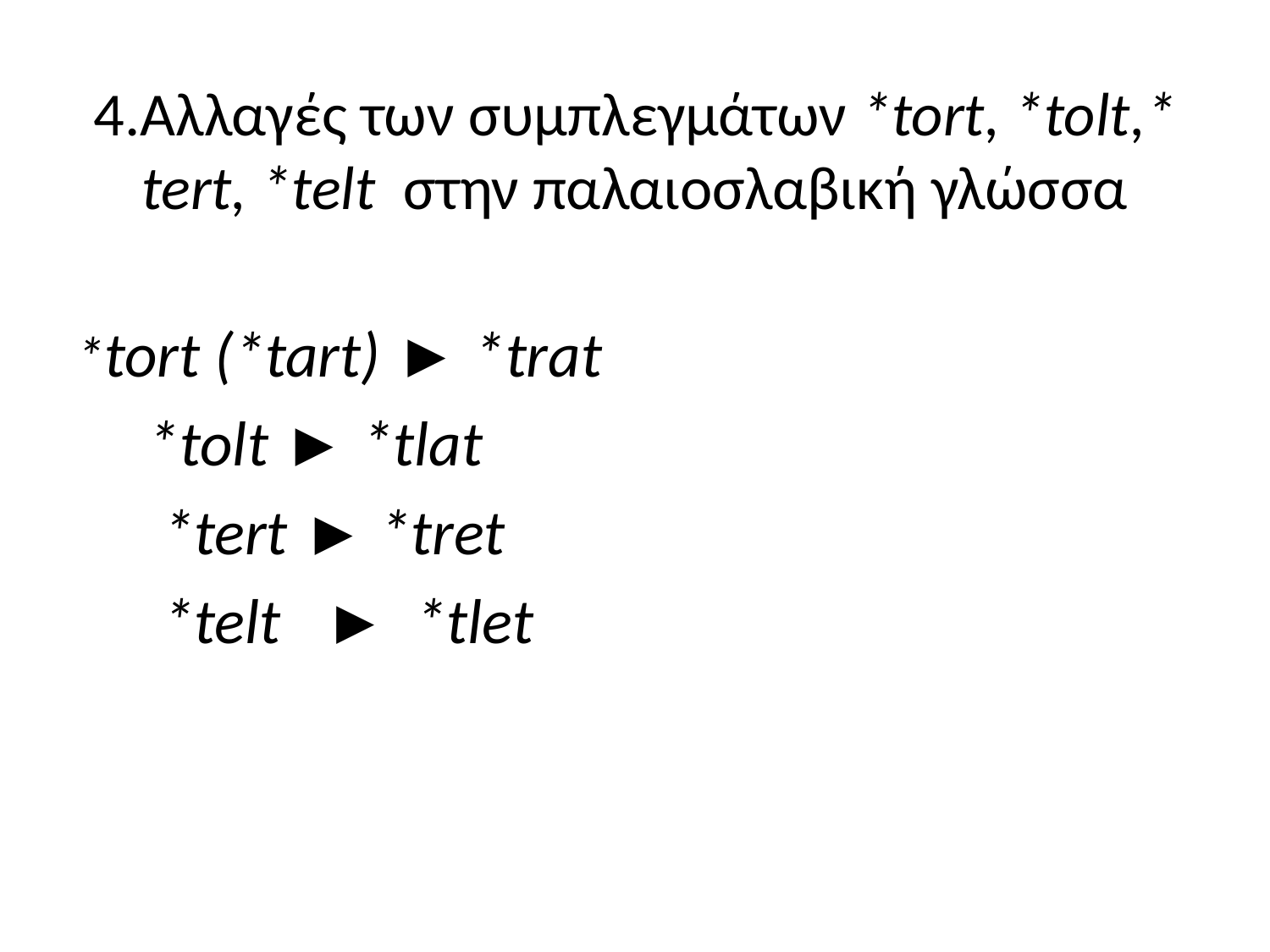

# 4.Αλλαγές των συμπλεγμάτων *tort, *tolt,* tert, *telt  στην παλαιοσλαβική γλώσσα
*tort (*tart) ► *trat
     *tolt ► *tlat
      *tert ► *tret
      *telt   ►  *tlet